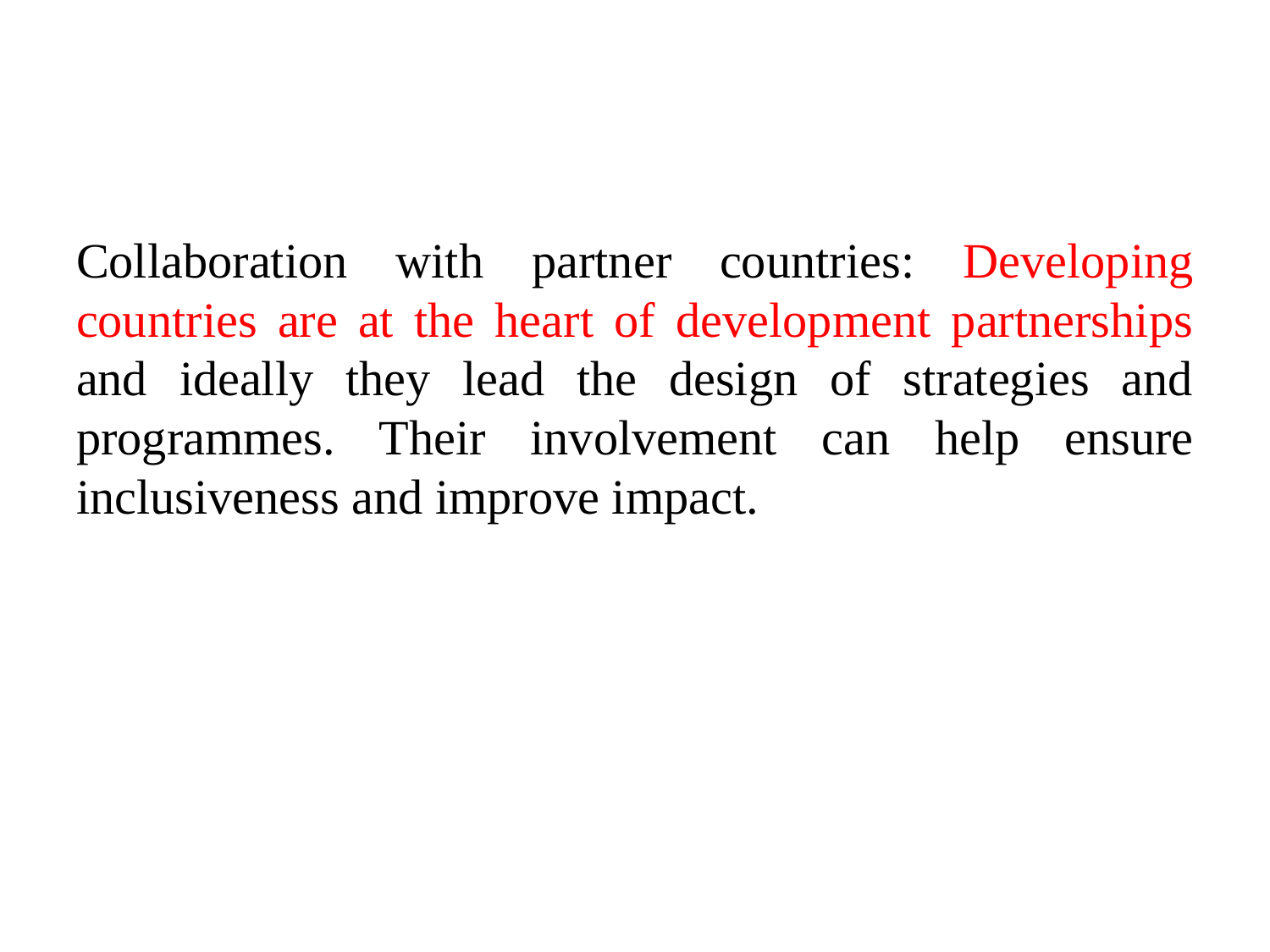

#
Collaboration with partner countries: Developing countries are at the heart of development partnerships and ideally they lead the design of strategies and programmes. Their involvement can help ensure inclusiveness and improve impact.